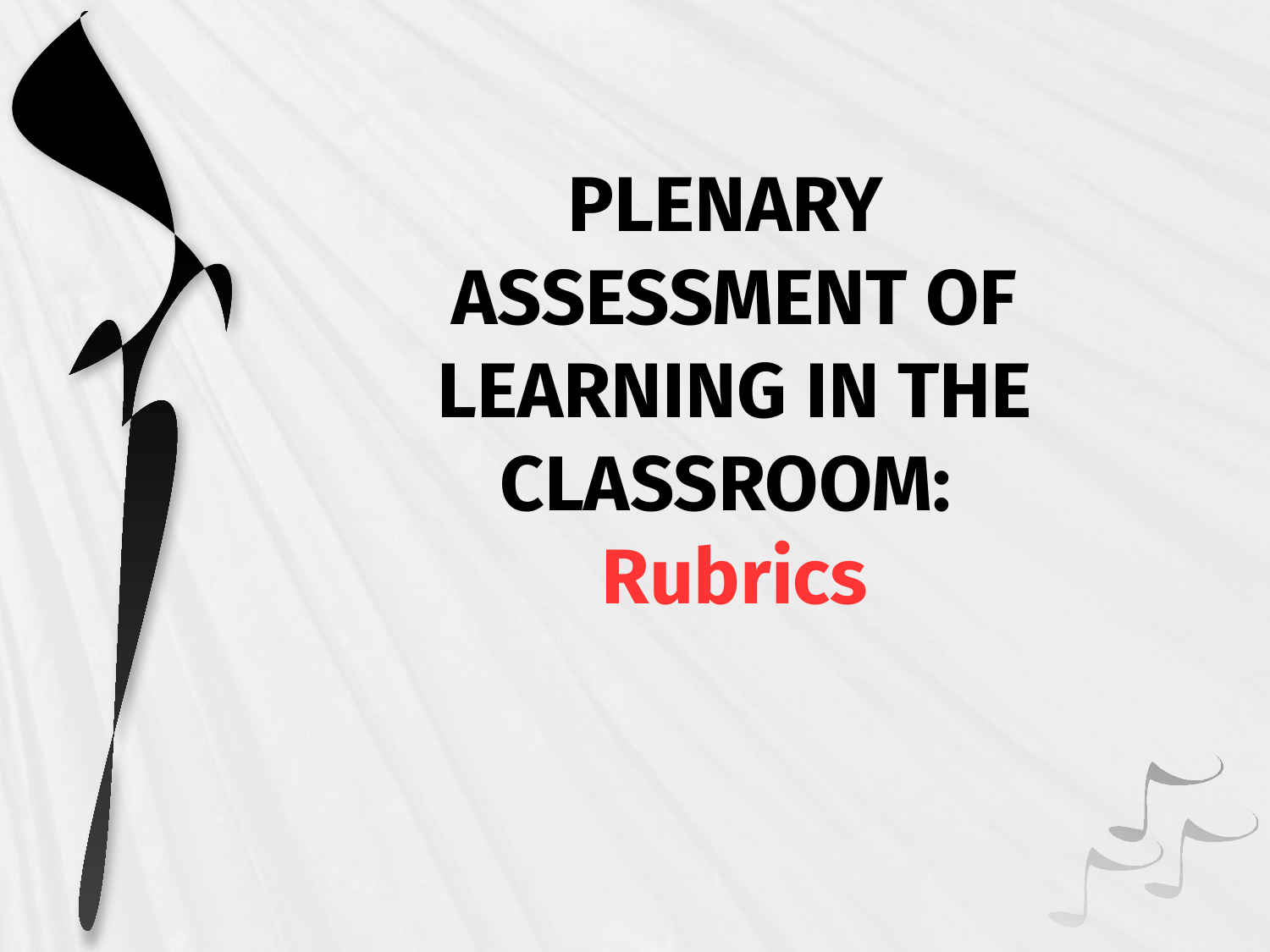

# PLENARY ASSESSMENT OF LEARNING IN THE CLASSROOM: Rubrics